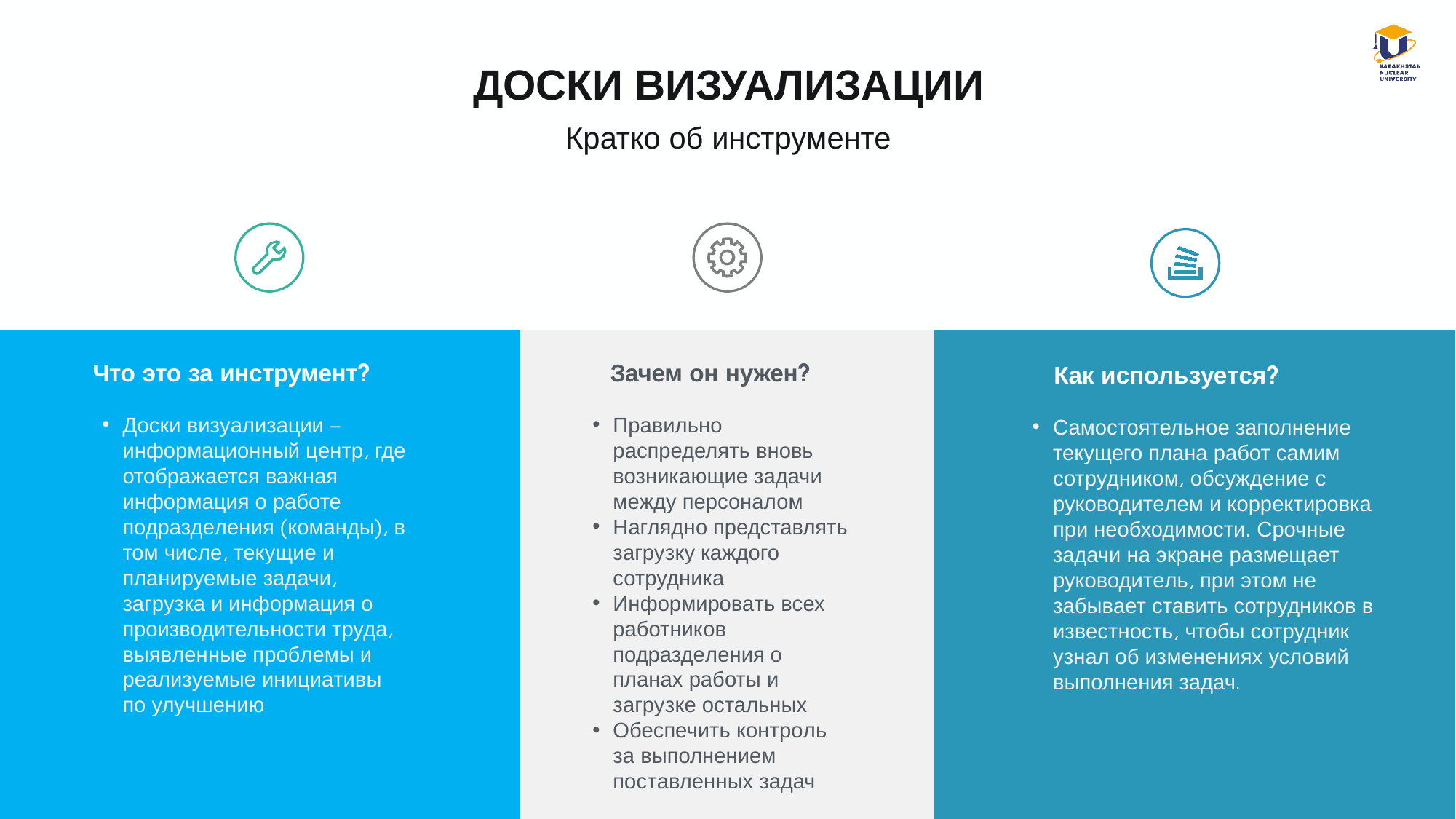

ДОСКИ ВИЗУАЛИЗАЦИИ
Кратко об инструменте

Что это за инструмент?
Зачем он нужен?
Как используется?
Доски визуализации – информационный центр, где отображается важная информация о работе подразделения (команды), в том числе, текущие и планируемые задачи, загрузка и информация о производительности труда, выявленные проблемы и реализуемые инициативы по улучшению
Правильно распределять вновь возникающие задачи между персоналом
Наглядно представлять загрузку каждого сотрудника
Информировать всех работников подразделения о планах работы и загрузке остальных
Обеспечить контроль за выполнением поставленных задач
Самостоятельное заполнение текущего плана работ самим сотрудником, обсуждение с руководителем и корректировка при необходимости. Срочные задачи на экране размещает руководитель, при этом не забывает ставить сотрудников в известность, чтобы сотрудник узнал об изменениях условий выполнения задач.